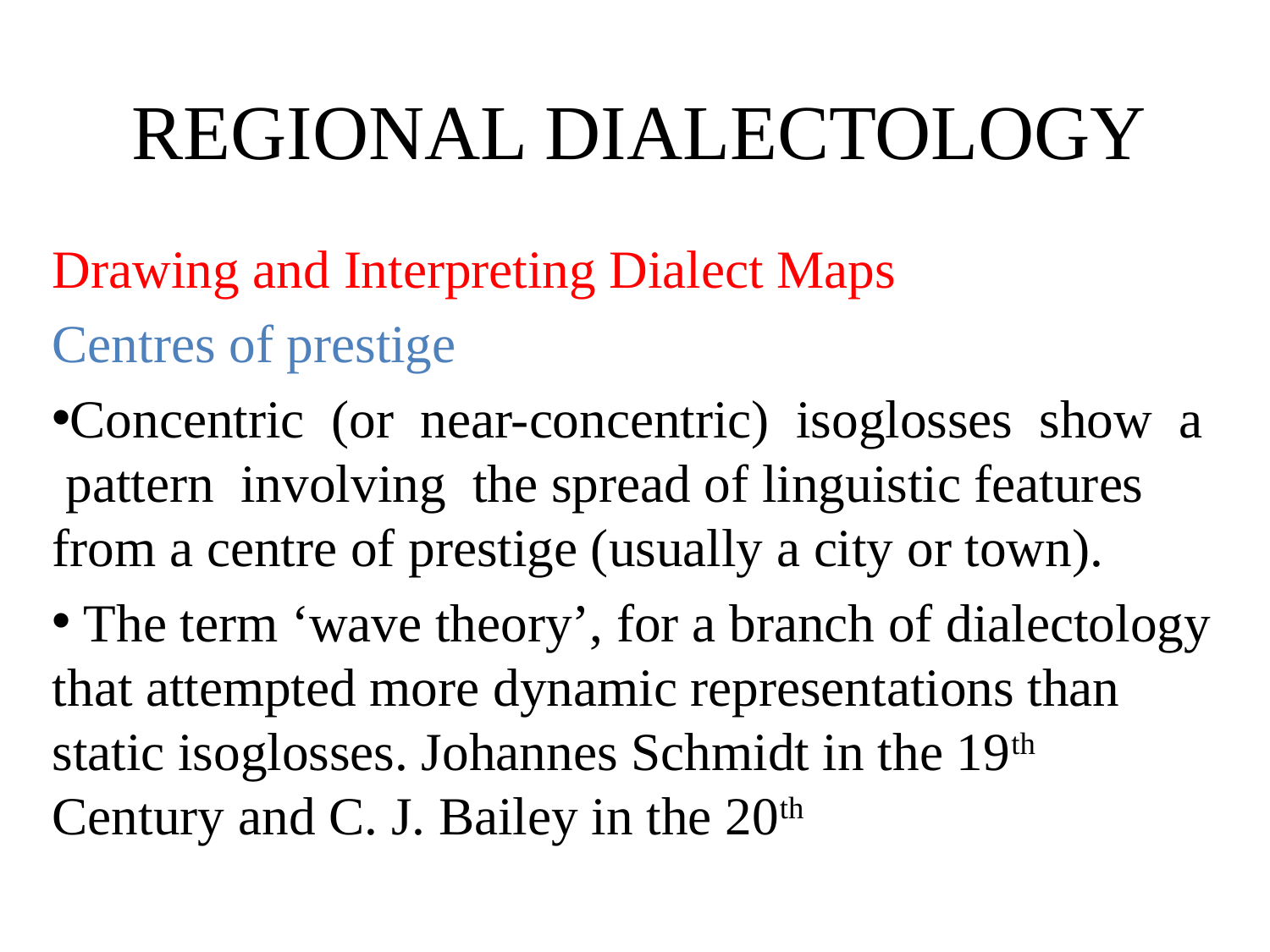

# REGIONAL DIALECTOLOGY
Drawing and Interpreting Dialect Maps
Centres of prestige
Concentric  (or  near-concentric)  isoglosses  show  a  pattern  involving  the spread of linguistic features from a centre of prestige (usually a city or town).
 The term ‘wave theory’, for a branch of dialectology that attempted more dynamic representations than static isoglosses. Johannes Schmidt in the 19th Century and C. J. Bailey in the 20th